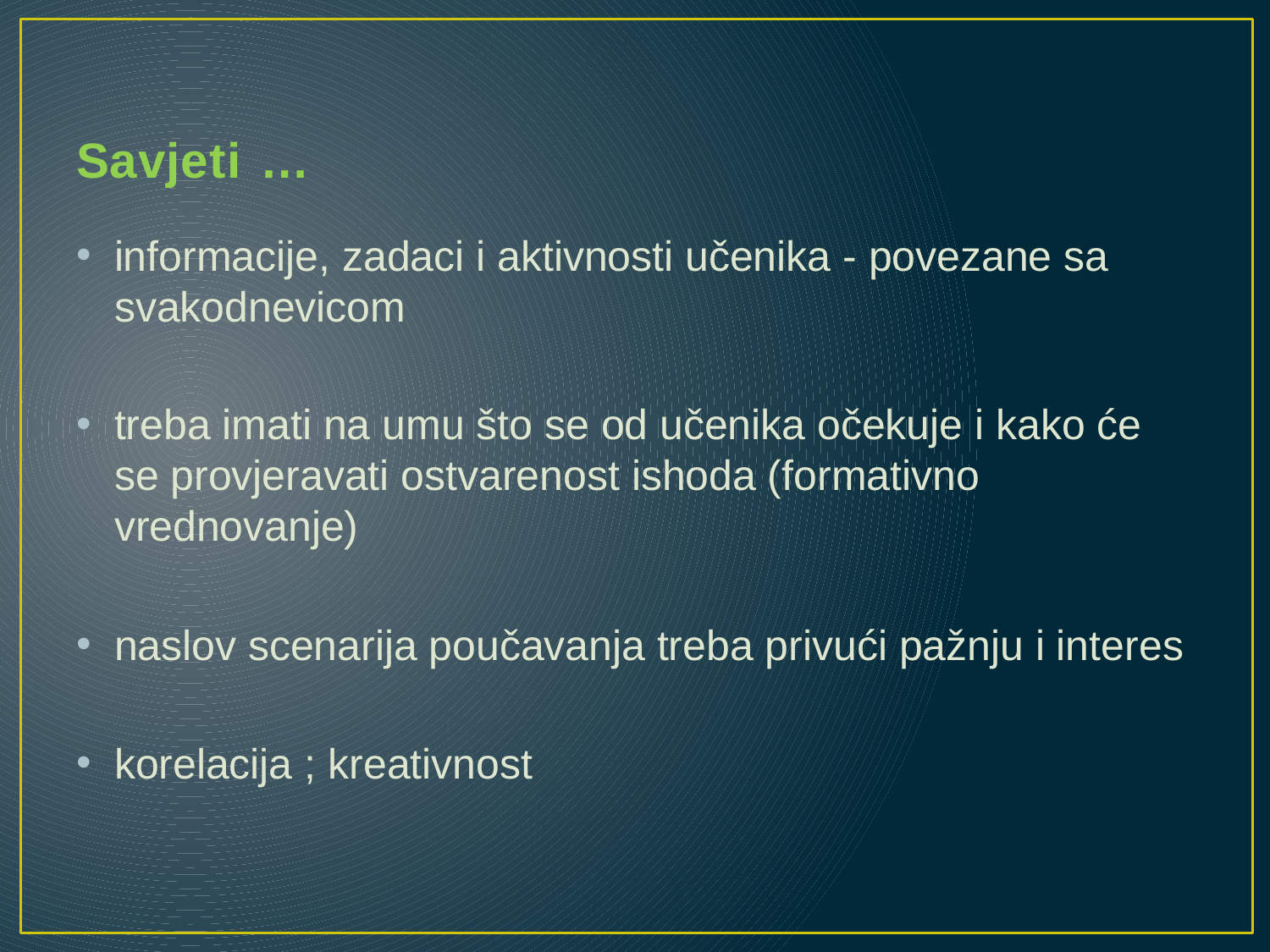

# Savjeti …
informacije, zadaci i aktivnosti učenika - povezane sa svakodnevicom

treba imati na umu što se od učenika očekuje i kako će se provjeravati ostvarenost ishoda (formativno vrednovanje)

naslov scenarija poučavanja treba privući pažnju i interes

korelacija ; kreativnost